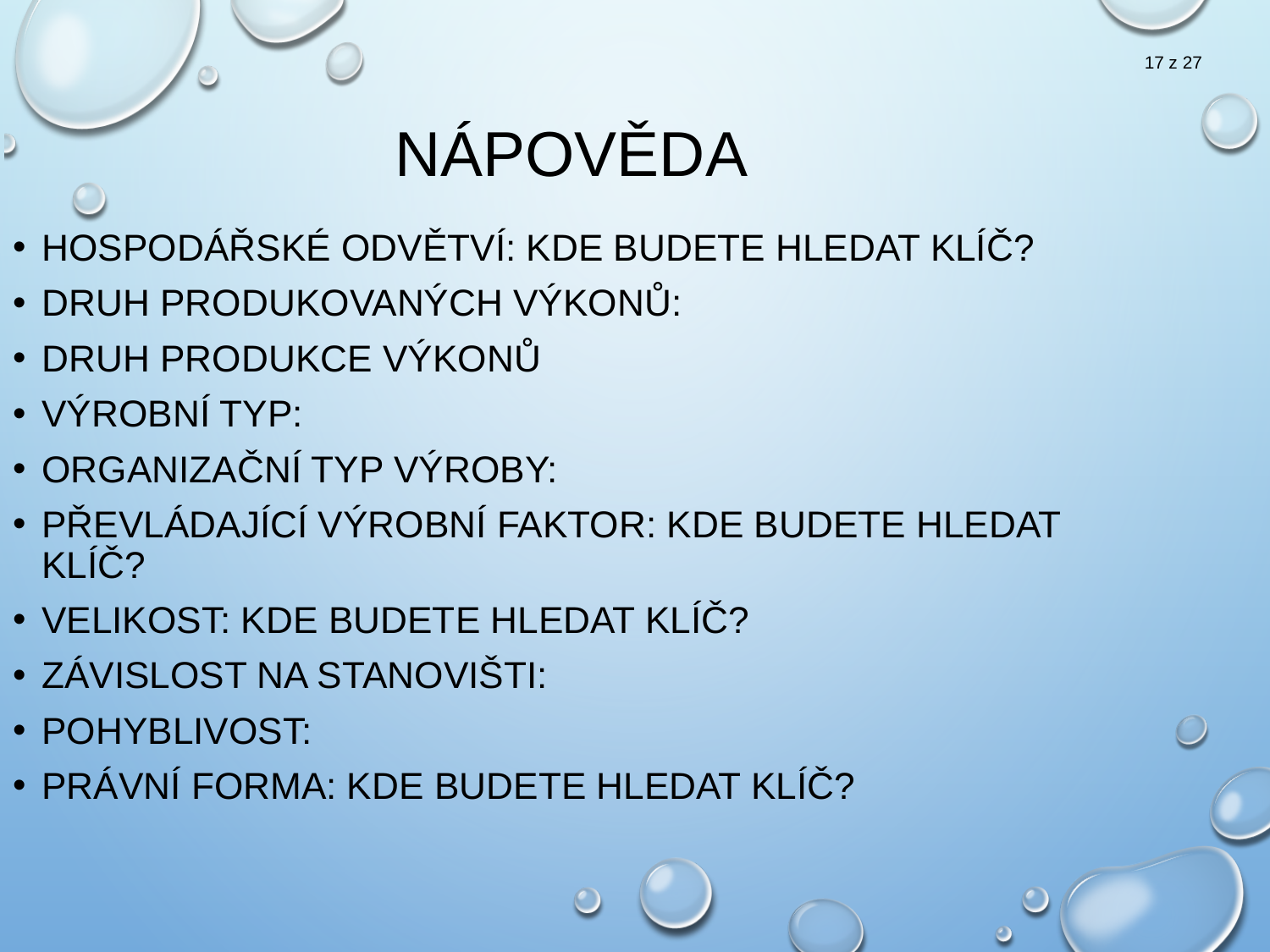

17 z 27
Nápověda
Hospodářské odvětví: kde budete hledat klíč?
Druh produkovaných výkonů:
Druh produkce výkonů
výrobní typ:
organizační typ výroby:
Převládající výrobní faktor: kde budete hledat klíč?
Velikost: kde budete hledat klíč?
Závislost na stanovišti:
Pohyblivost:
Právní forma: kde budete hledat klíč?